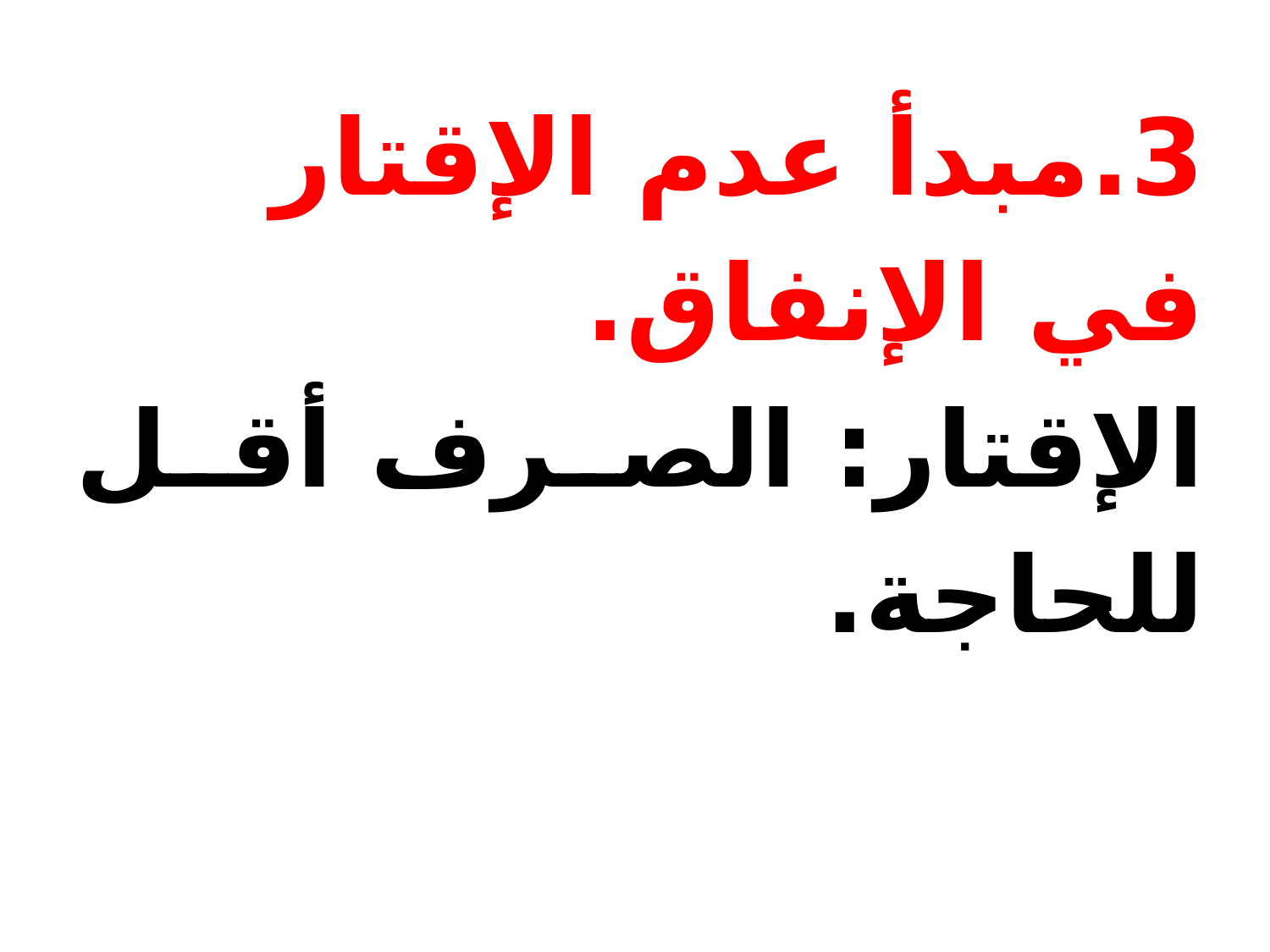

3.مبدأ عدم الإقتار في الإنفاق.
الإقتار: الصرف أقل للحاجة.